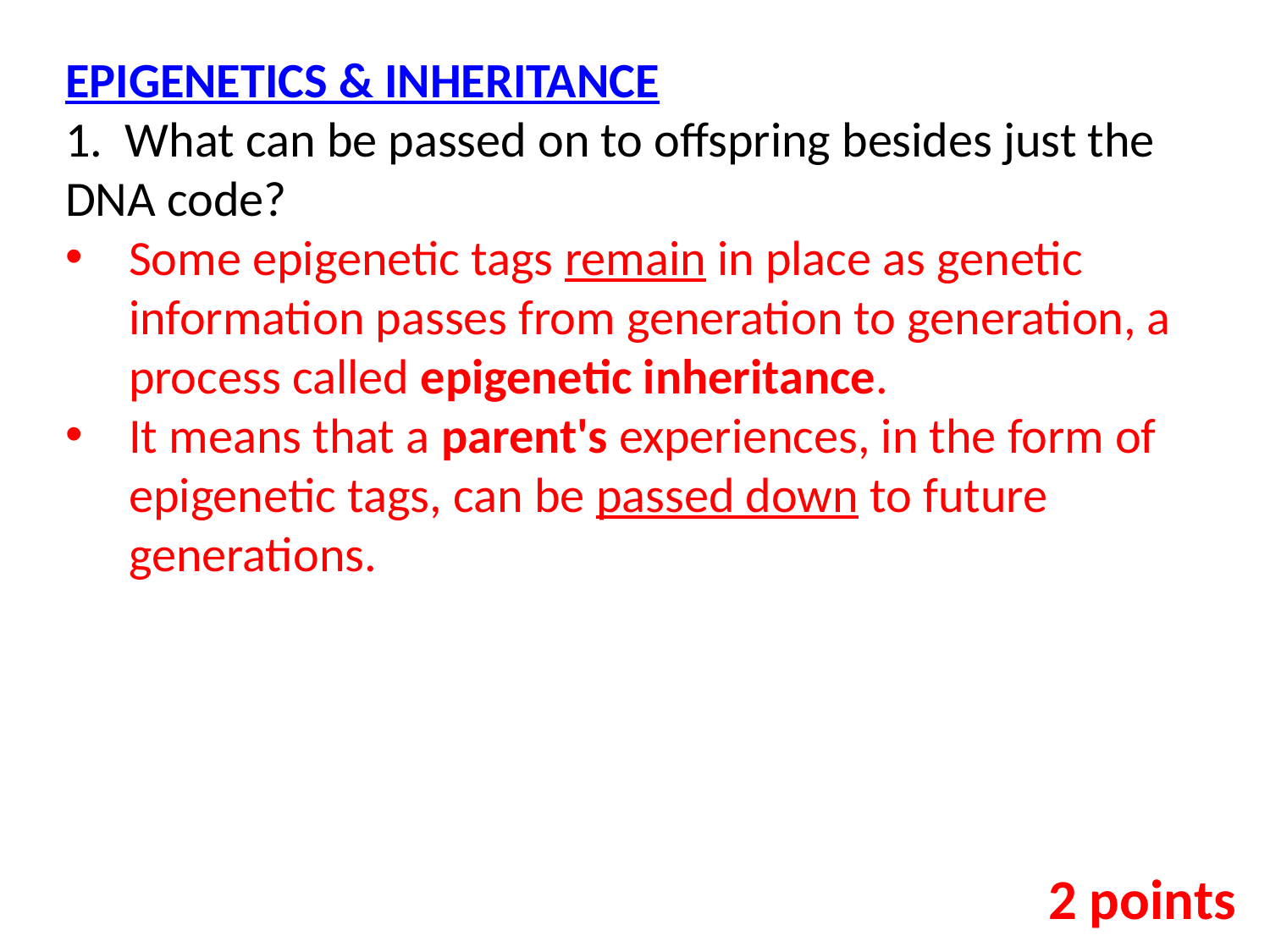

EPIGENETICS & INHERITANCE
1.  What can be passed on to offspring besides just the DNA code?
Some epigenetic tags remain in place as genetic information passes from generation to generation, a process called epigenetic inheritance.
It means that a parent's experiences, in the form of epigenetic tags, can be passed down to future generations.

2 points